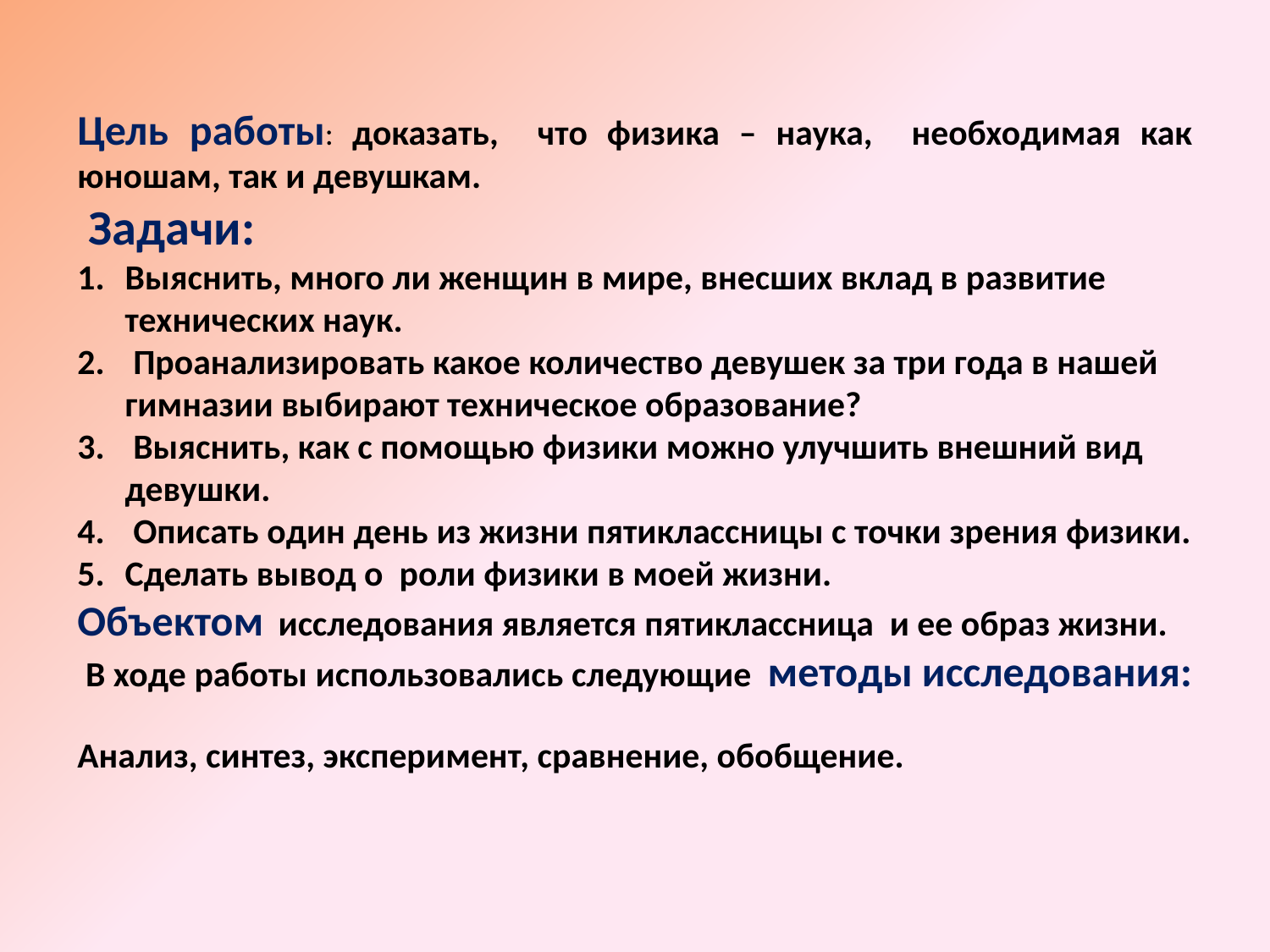

Цель работы: доказать,  что физика – наука,  необходимая как юношам, так и девушкам.
 Задачи:
Выяснить, много ли женщин в мире, внесших вклад в развитие технических наук.
 Проанализировать какое количество девушек за три года в нашей гимназии выбирают техническое образование?
 Выяснить, как с помощью физики можно улучшить внешний вид девушки.
 Описать один день из жизни пятиклассницы с точки зрения физики.
Сделать вывод о  роли физики в моей жизни.
Объектом  исследования является пятиклассница  и ее образ жизни.
 В ходе работы использовались следующие  методы исследования:

Анализ, синтез, эксперимент, сравнение, обобщение.